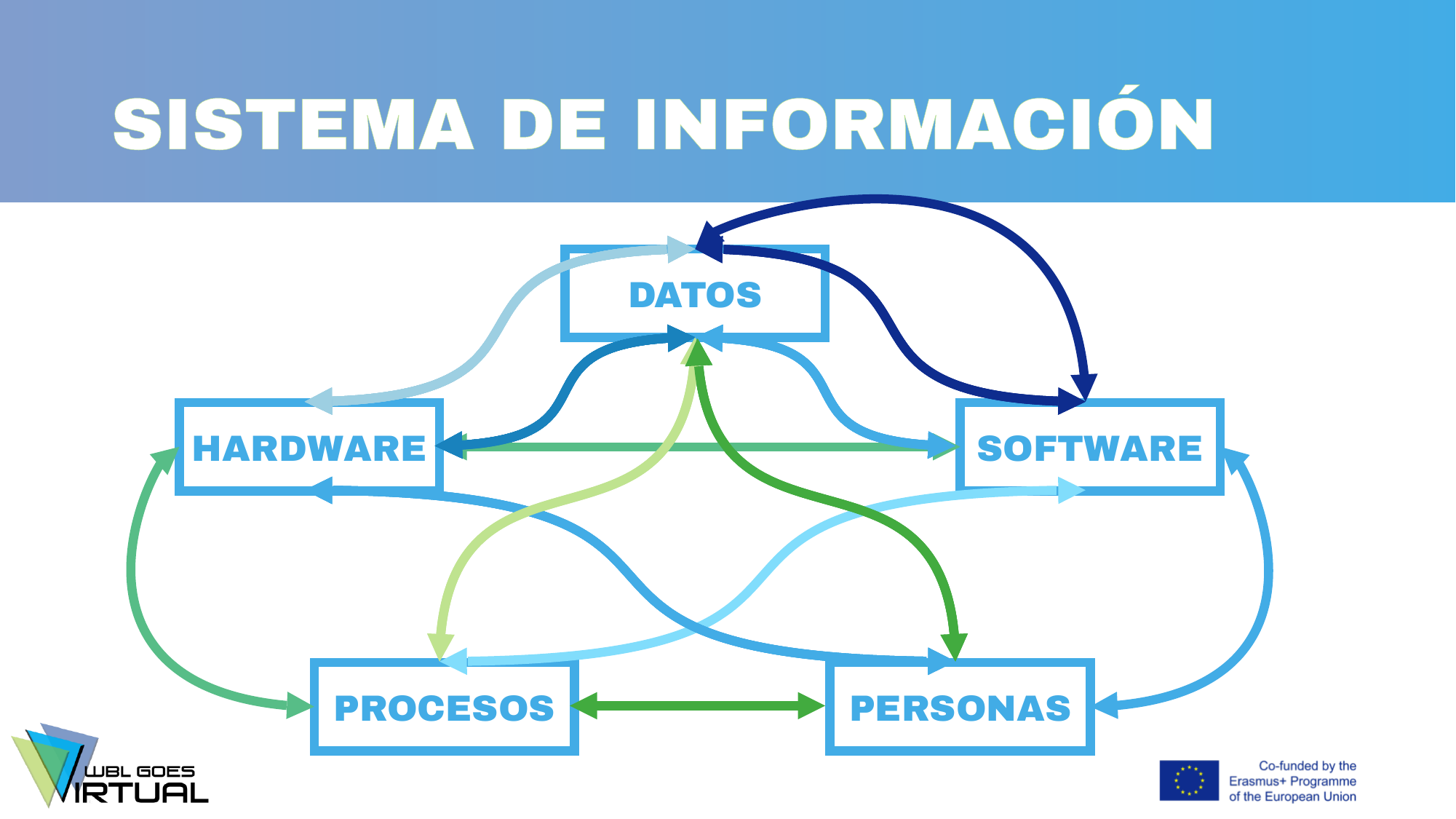

# SISTEMA DE INFORMACIÓN
DATOS
HARDWARE
SOFTWARE
PROCESOS
PERSONAS